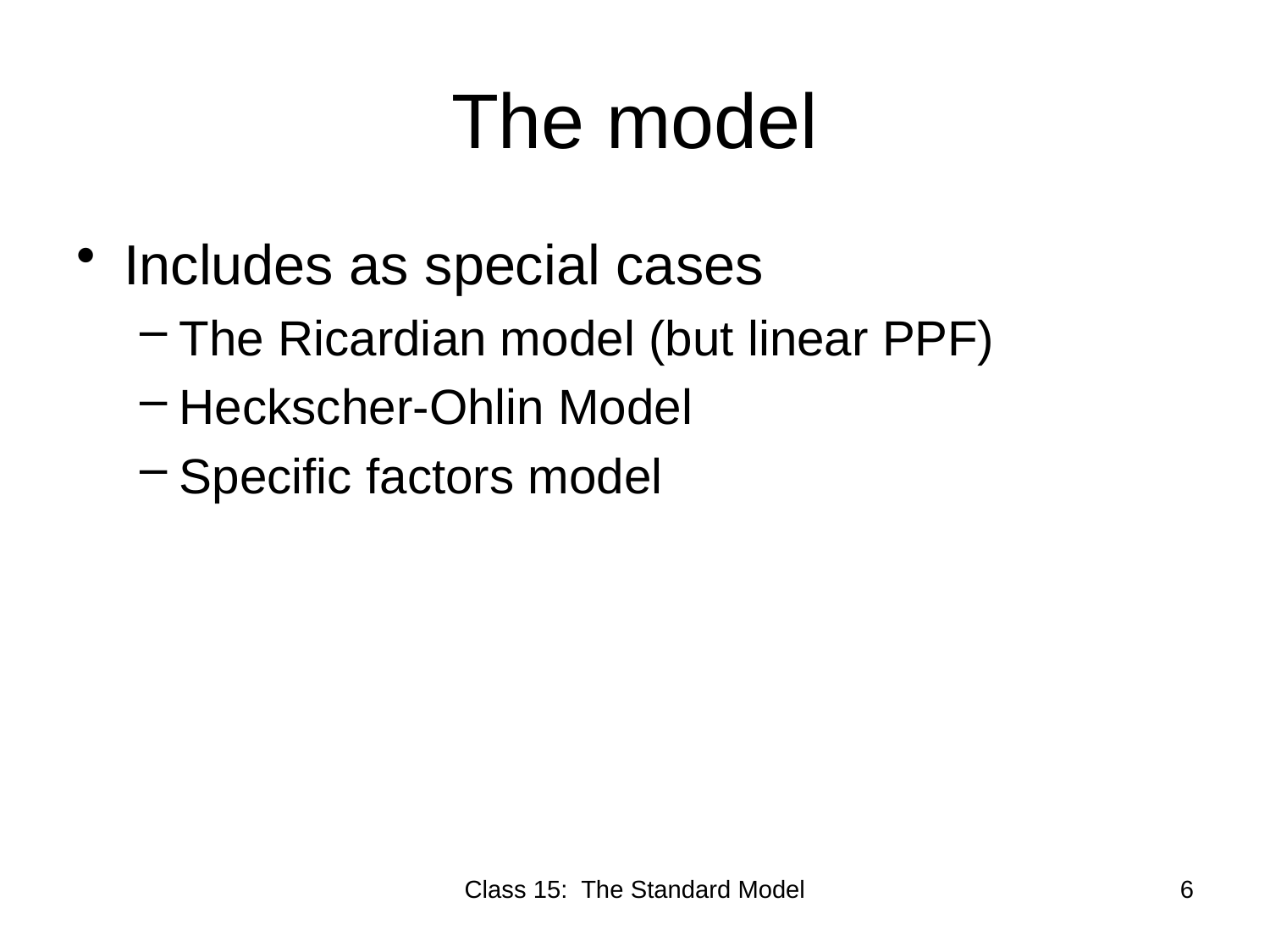

# The model
Includes as special cases
The Ricardian model (but linear PPF)
Heckscher-Ohlin Model
Specific factors model
Class 15:  The Standard Model
6